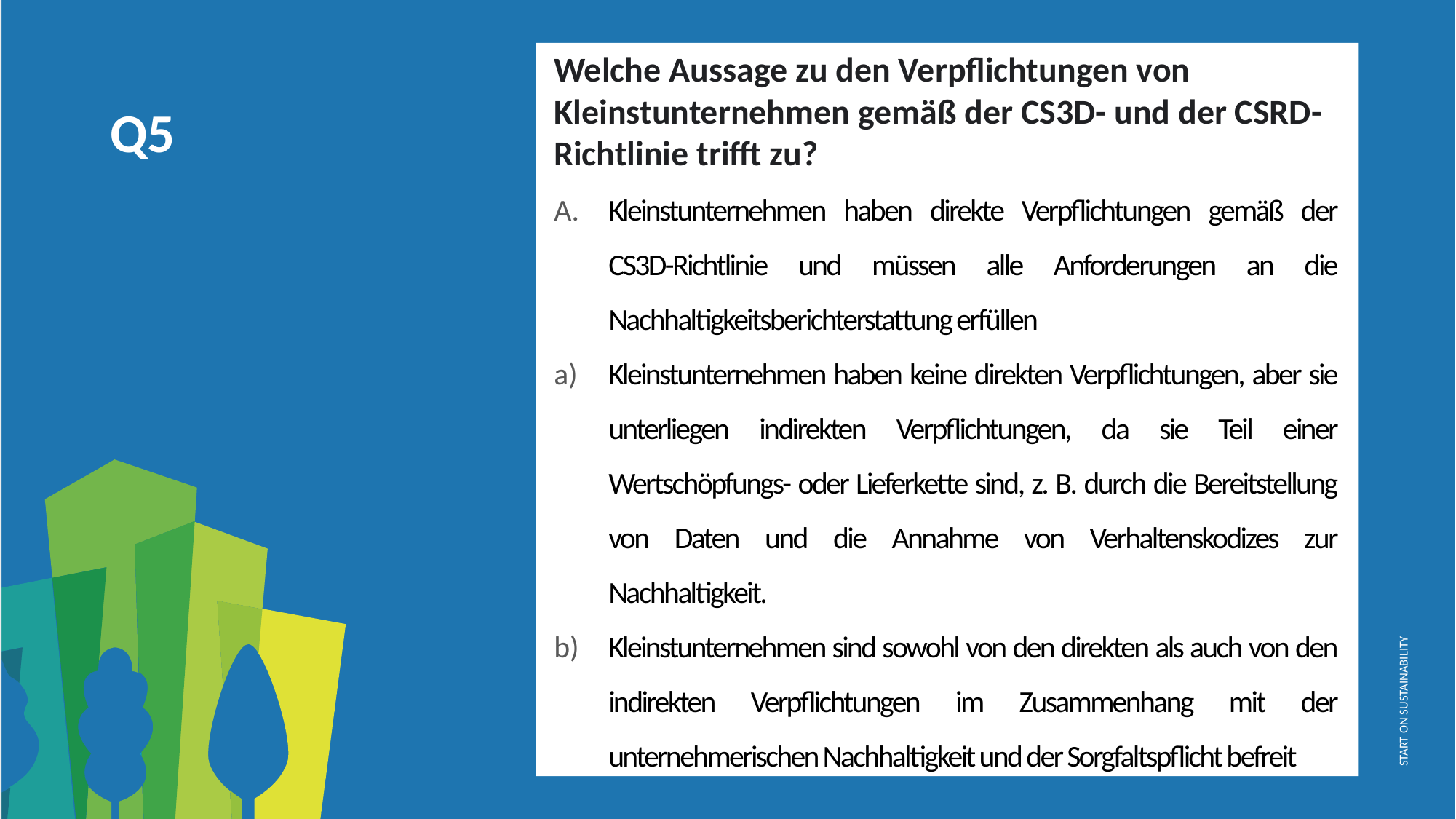

Welche Aussage zu den Verpflichtungen von Kleinstunternehmen gemäß der CS3D- und der CSRD-Richtlinie trifft zu?
Kleinstunternehmen haben direkte Verpflichtungen gemäß der CS3D-Richtlinie und müssen alle Anforderungen an die Nachhaltigkeitsberichterstattung erfüllen
Kleinstunternehmen haben keine direkten Verpflichtungen, aber sie unterliegen indirekten Verpflichtungen, da sie Teil einer Wertschöpfungs- oder Lieferkette sind, z. B. durch die Bereitstellung von Daten und die Annahme von Verhaltenskodizes zur Nachhaltigkeit.
Kleinstunternehmen sind sowohl von den direkten als auch von den indirekten Verpflichtungen im Zusammenhang mit der unternehmerischen Nachhaltigkeit und der Sorgfaltspflicht befreit
Q5